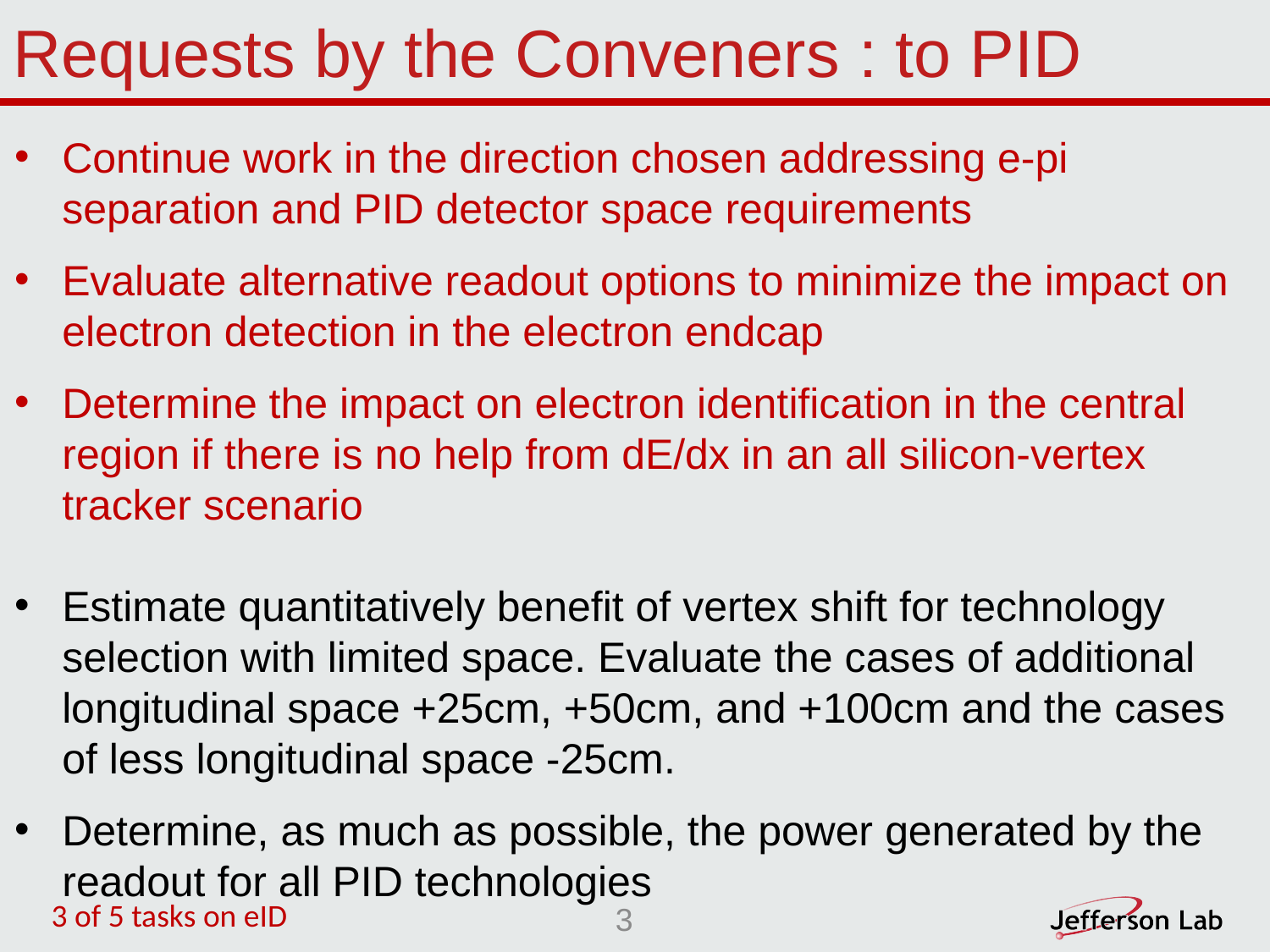

# Requests by the Conveners : to PID
Continue work in the direction chosen addressing e-pi separation and PID detector space requirements

Evaluate alternative readout options to minimize the impact on electron detection in the electron endcap

Determine the impact on electron identification in the central region if there is no help from dE/dx in an all silicon-vertex tracker scenario

Estimate quantitatively benefit of vertex shift for technology selection with limited space. Evaluate the cases of additional longitudinal space +25cm, +50cm, and +100cm and the cases of less longitudinal space -25cm.

Determine, as much as possible, the power generated by the readout for all PID technologies
3 of 5 tasks on eID
3